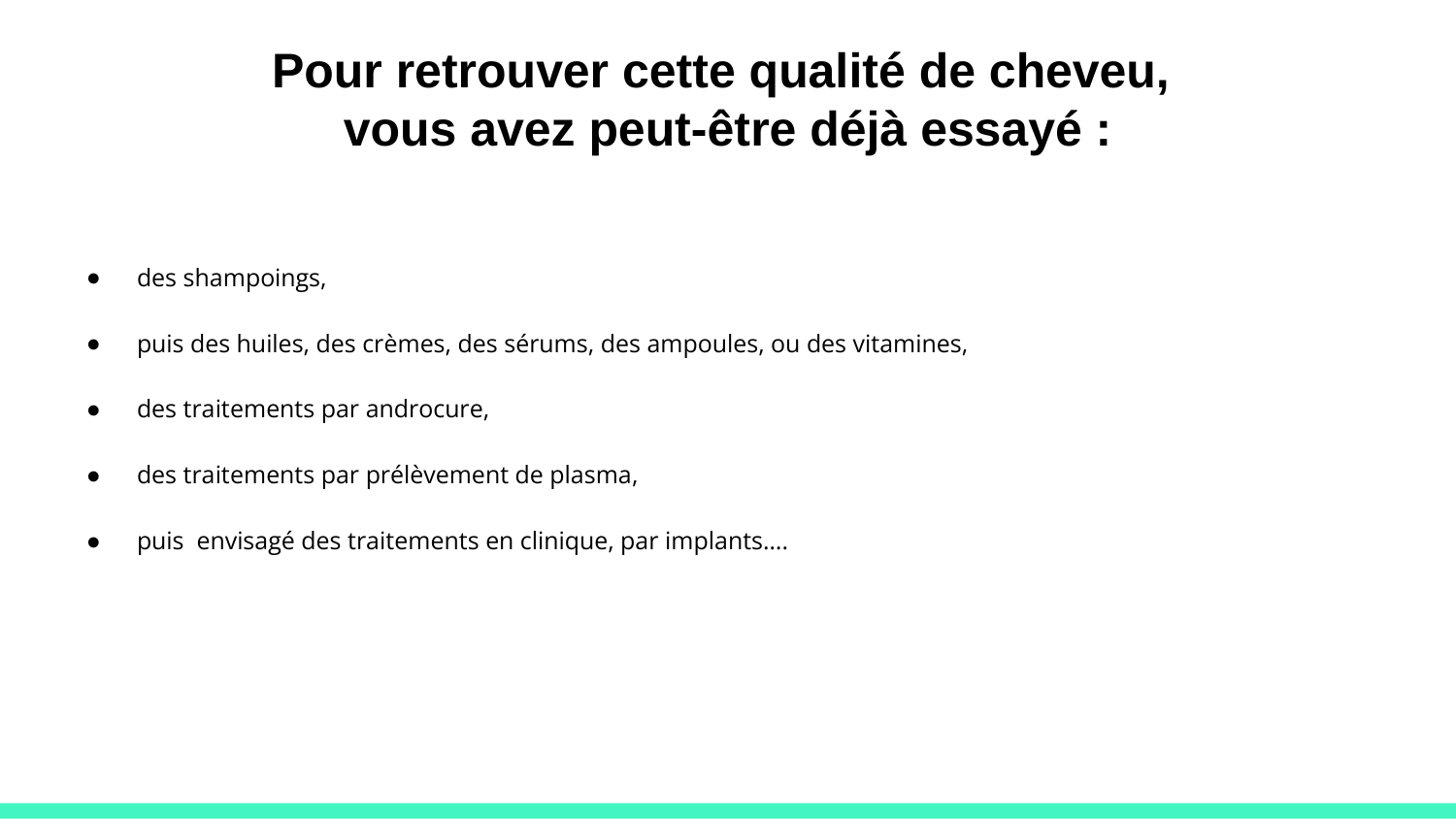

# Pour retrouver cette qualité de cheveu,
vous avez peut-être déjà essayé :
des shampoings,
puis des huiles, des crèmes, des sérums, des ampoules, ou des vitamines,
des traitements par androcure,
des traitements par prélèvement de plasma,
puis  envisagé des traitements en clinique, par implants….